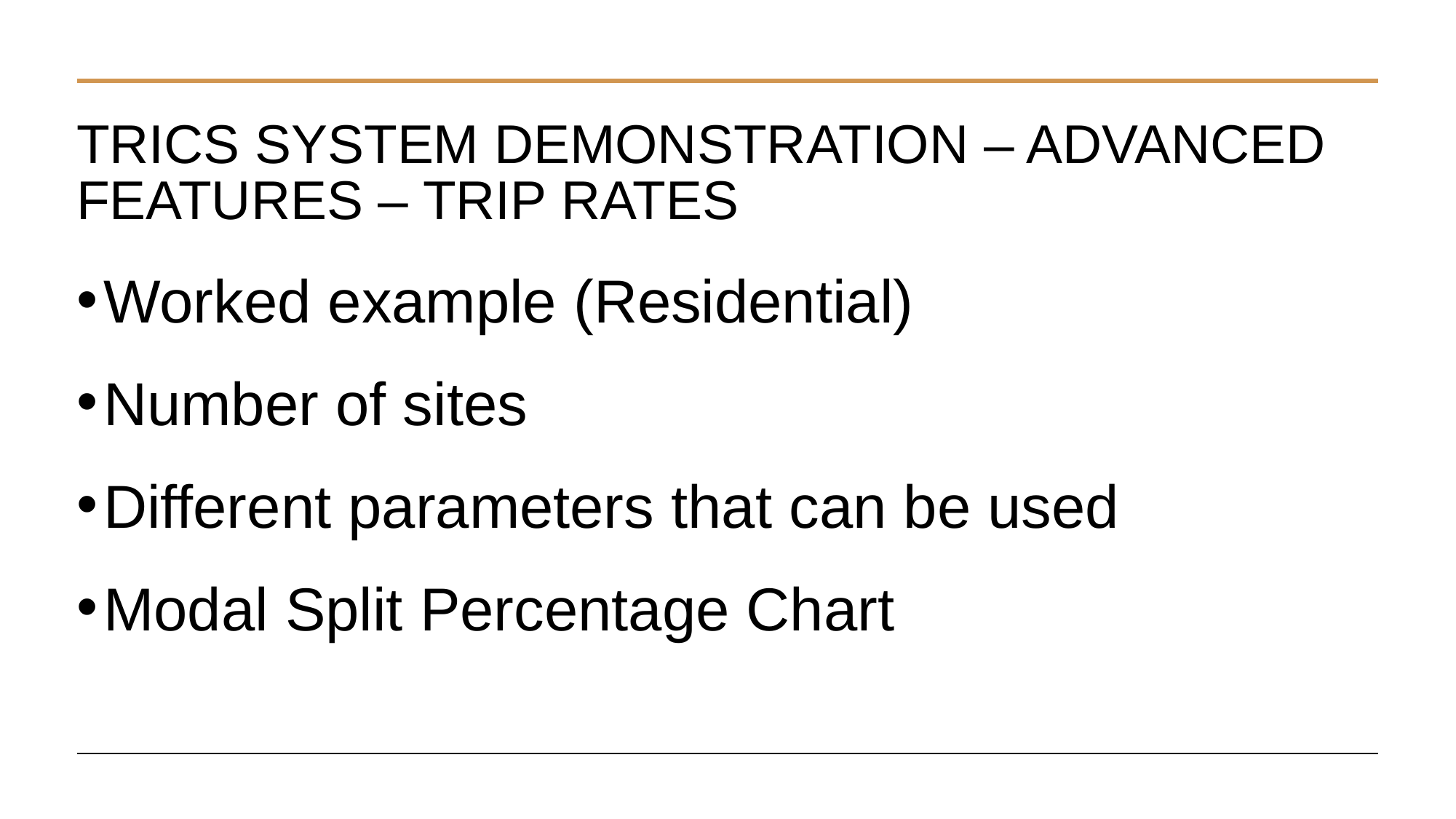

# TRICS SYSTEM DEMONSTRATION – ADVANCED FEATURES – TRIP RATES
Worked example (Residential)
Number of sites
Different parameters that can be used
Modal Split Percentage Chart